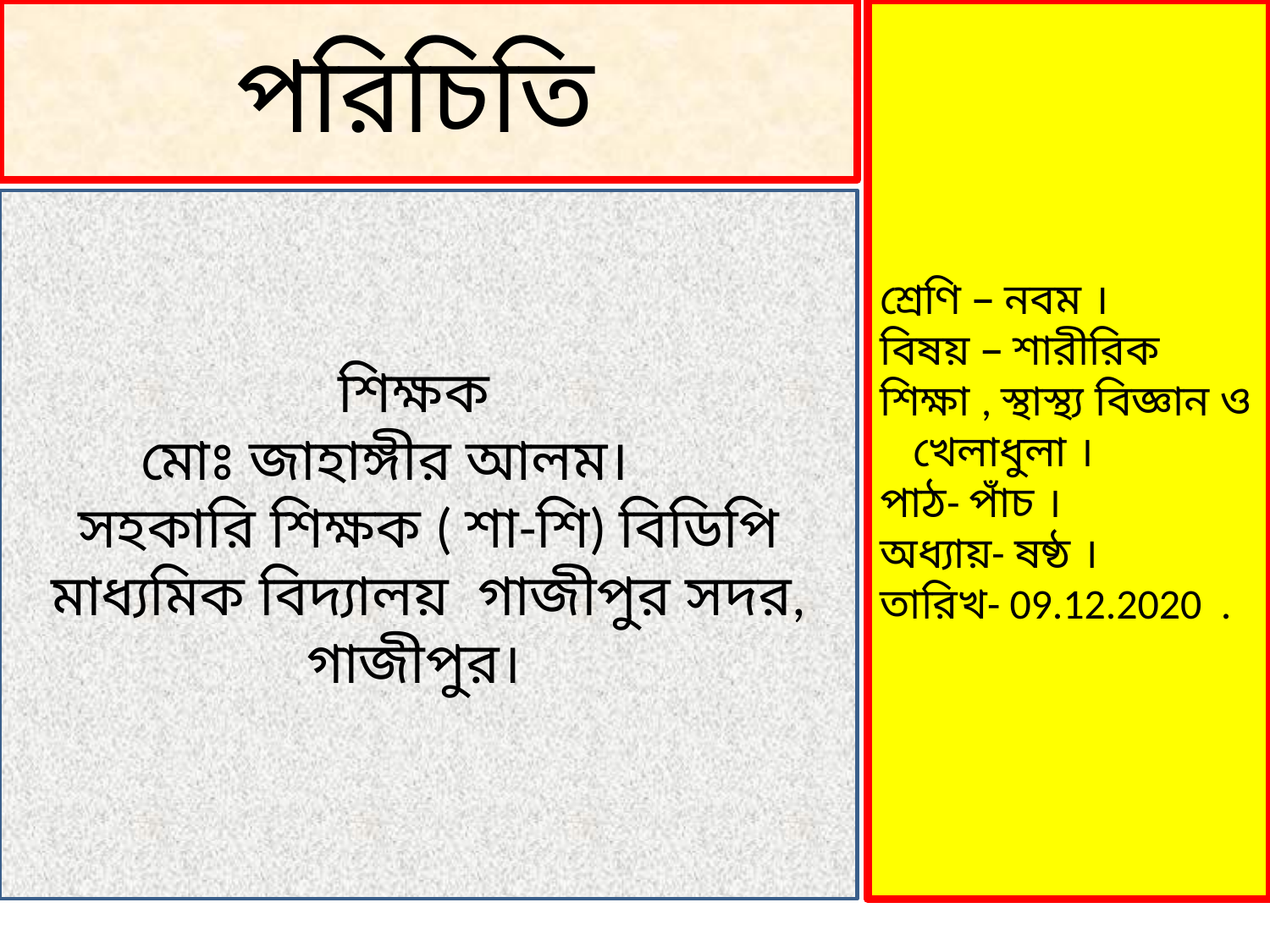

পরিচিতি
শ্রেণি – নবম ।
বিষয় – শারীরিক শিক্ষা , স্থাস্থ্য বিজ্ঞান ও    খেলাধুলা ।
পাঠ- পাঁচ ।
অধ্যায়- ষষ্ঠ ।
তারিখ- 09.12.2020  .
শিক্ষক
মোঃ জাহাঙ্গীর আলম।
সহকারি শিক্ষক ( শা-শি) বিডিপি মাধ্যমিক বিদ্যালয়  গাজীপুর সদর, গাজীপুর।